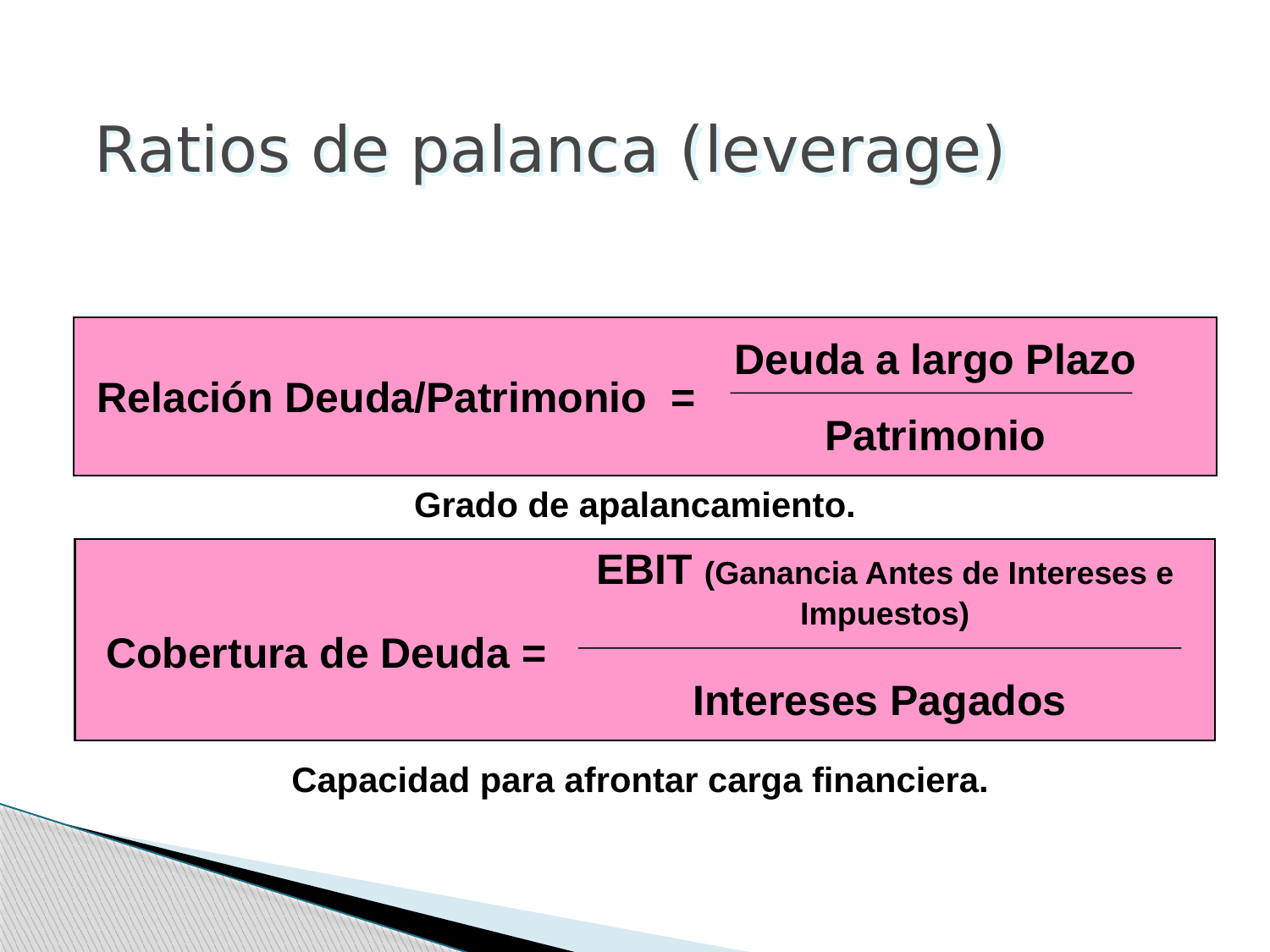

Ratios de palanca (leverage)

Deuda a largo Plazo
Relación Deuda/Patrimonio  =

Patrimonio
Grado de apalancamiento.
EBIT (Ganancia Antes de Intereses e Impuestos)
          Cobertura de Deuda =

Intereses Pagados

Capacidad para afrontar carga financiera.